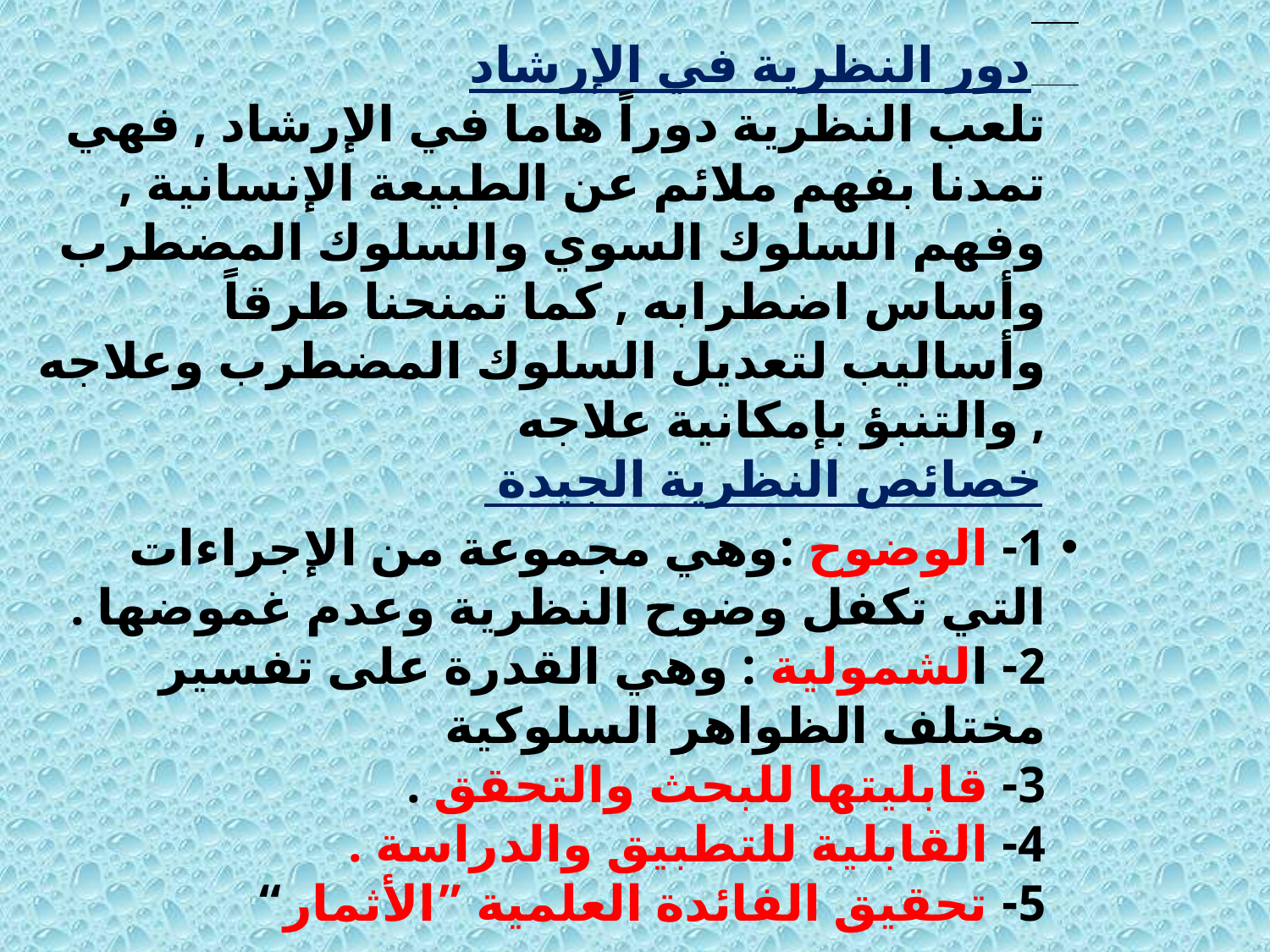

دور النظرية في الإرشاد
تلعب النظرية دوراً هاما في الإرشاد , فهي تمدنا بفهم ملائم عن ‏الطبيعة الإنسانية , وفهم السلوك السوي والسلوك المضطرب وأساس ‏اضطرابه , كما تمنحنا طرقاً وأساليب لتعديل السلوك المضطرب ‏وعلاجه , والتنبؤ بإمكانية علاجه ‏
 خصائص النظرية الجيدة
‏1- الوضوح :وهي مجموعة من الإجراءات التي تكفل وضوح النظرية ‏وعدم غموضها .‏
‏2- الشمولية : وهي القدرة على تفسير مختلف الظواهر السلوكية
‏3- قابليتها للبحث والتحقق .‏
‏4- القابلية للتطبيق والدراسة .‏
‏5- تحقيق الفائدة العلمية ”الأثمار“‏
#